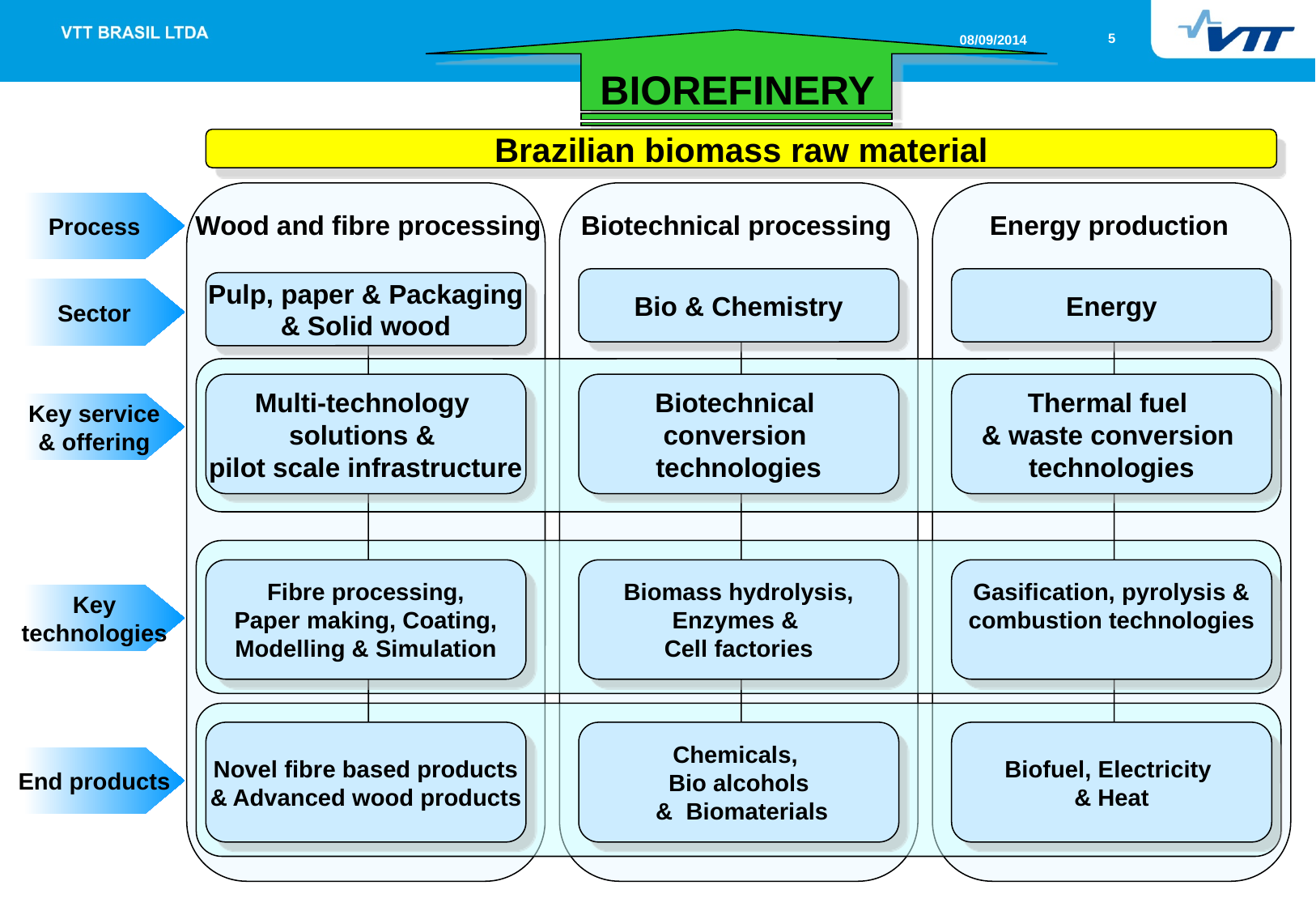

BIOREFINERY

Brazilian biomass raw material
Process
Wood and fibre processing
Biotechnical processing
Energy production

Bio & Chemistry

Energy
Pulp, paper & Packaging
& Solid wood
Sector

Multi-technology
solutions &
pilot scale infrastructure
Biotechnical
conversion
technologies
Thermal fuel
& waste conversion
technologies
Key service
& offering

Fibre processing,
Paper making, Coating,
Modelling & Simulation
 Biomass hydrolysis,
Enzymes &
Cell factories
Gasification, pyrolysis &
combustion technologies

Key
technologies

Novel fibre based products
& Advanced wood products

Chemicals,
Bio alcohols
 &  Biomaterials

Biofuel, Electricity
& Heat
End products